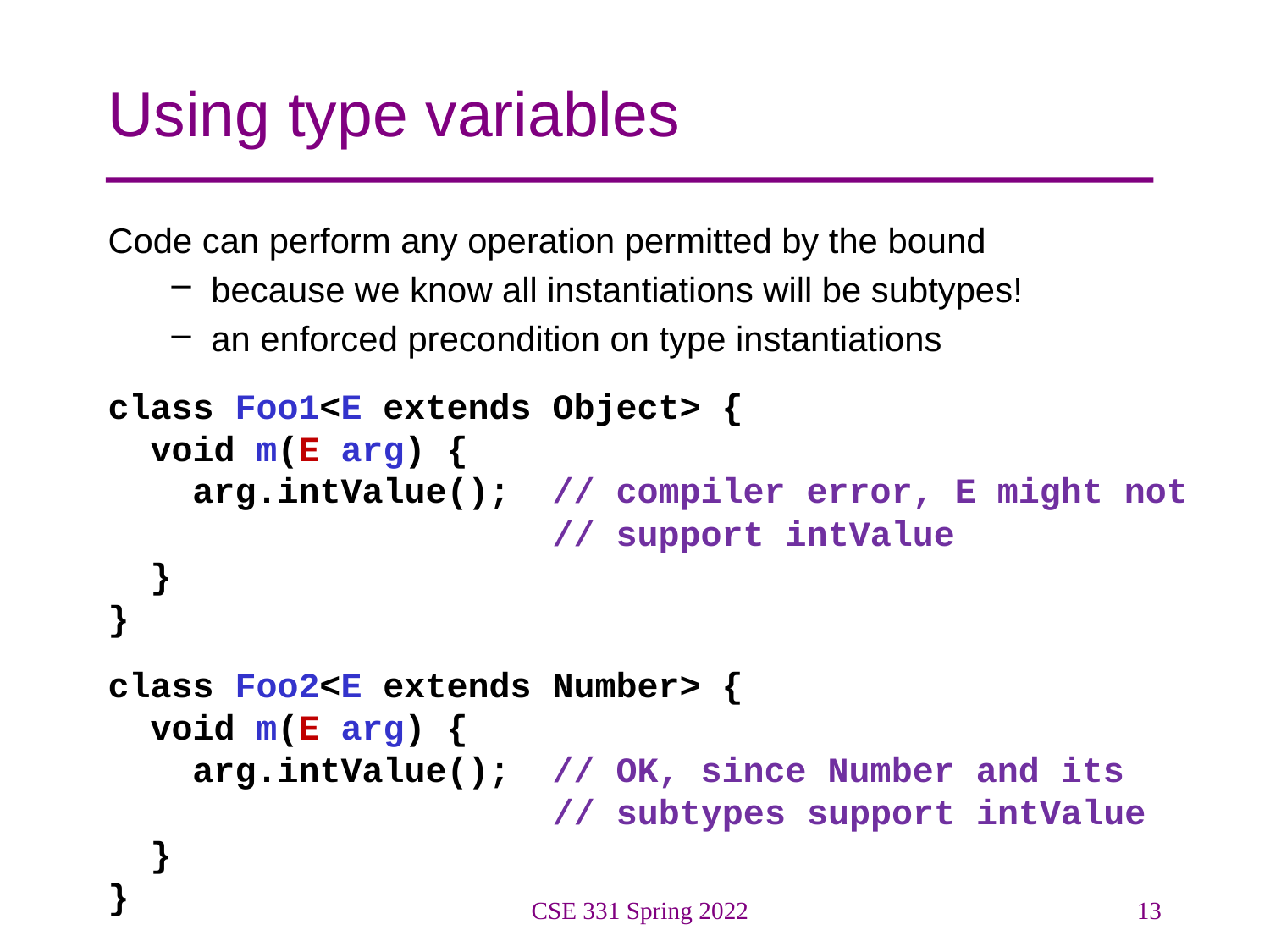

# Using type variables
Code can perform any operation permitted by the bound
because we know all instantiations will be subtypes!
an enforced precondition on type instantiations

class Foo1<E extends Object> {
  void m(E arg) {
    arg.intValue();  // compiler error, E might not
			   // support intValue
  }
}

class Foo2<E extends Number> {
  void m(E arg) {
    arg.intValue();  // OK, since Number and its
                     // subtypes support intValue
  }
}
CSE 331 Spring 2022

13